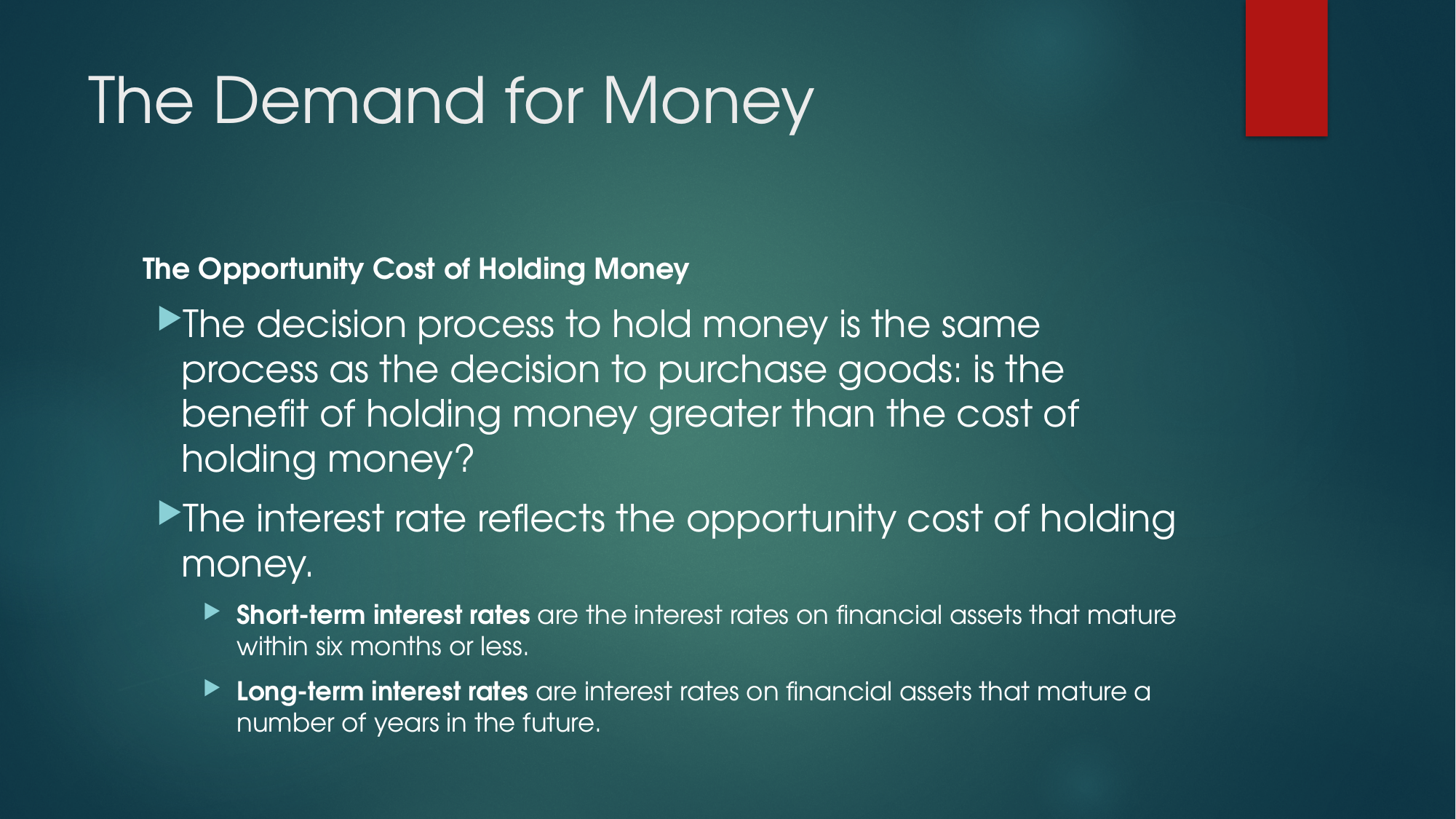

# The Demand for Money
The Opportunity Cost of Holding Money
The decision process to hold money is the same process as the decision to purchase goods: is the benefit of holding money greater than the cost of holding money?
The interest rate reflects the opportunity cost of holding money.
Short-term interest rates are the interest rates on financial assets that mature within six months or less.
Long-term interest rates are interest rates on financial assets that mature a number of years in the future.